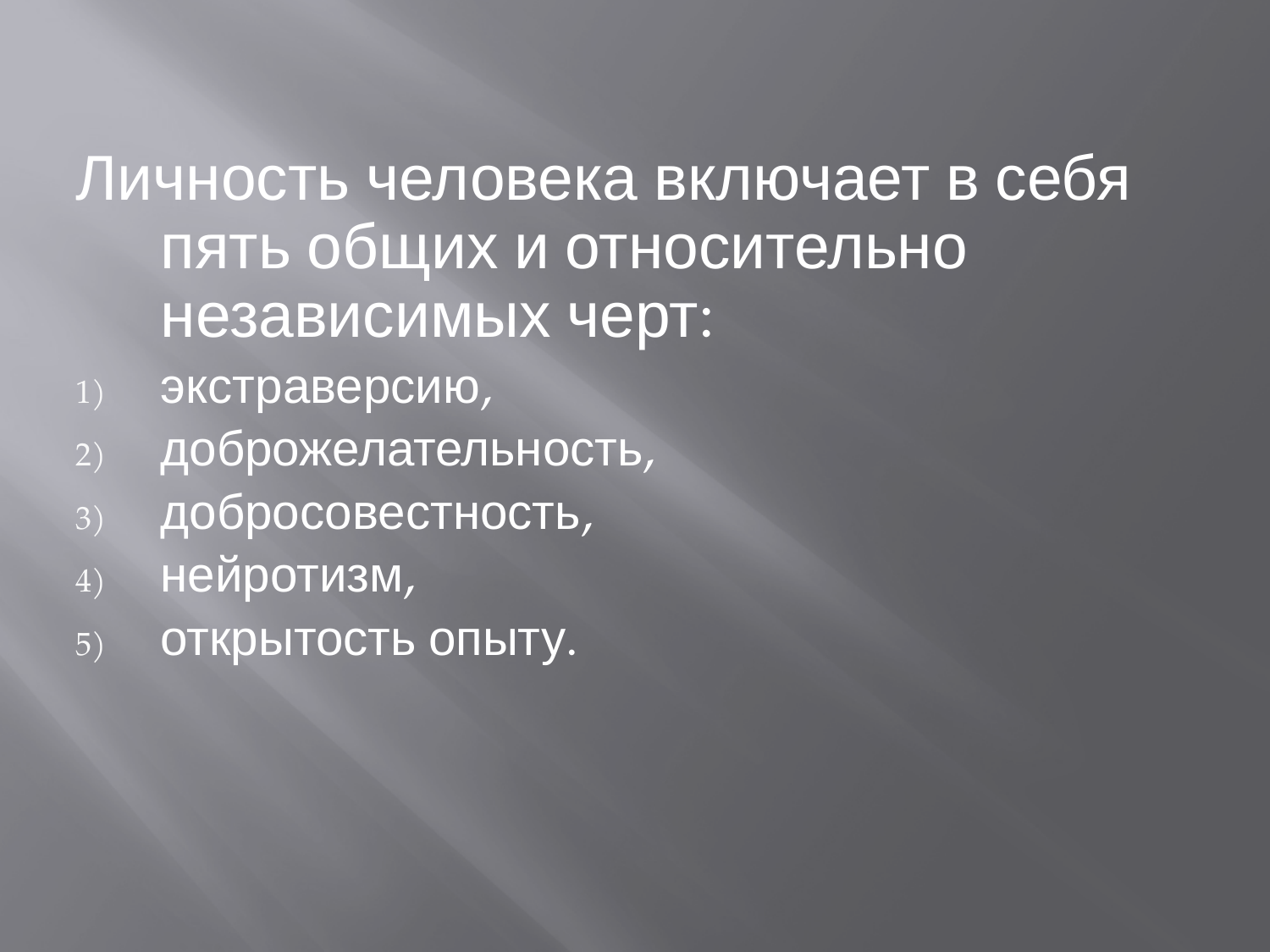

Личность человека включает в себя пять общих и относительно независимых черт:
экстраверсию,
доброжелательность,
добросовестность,
нейротизм,
открытость опыту.